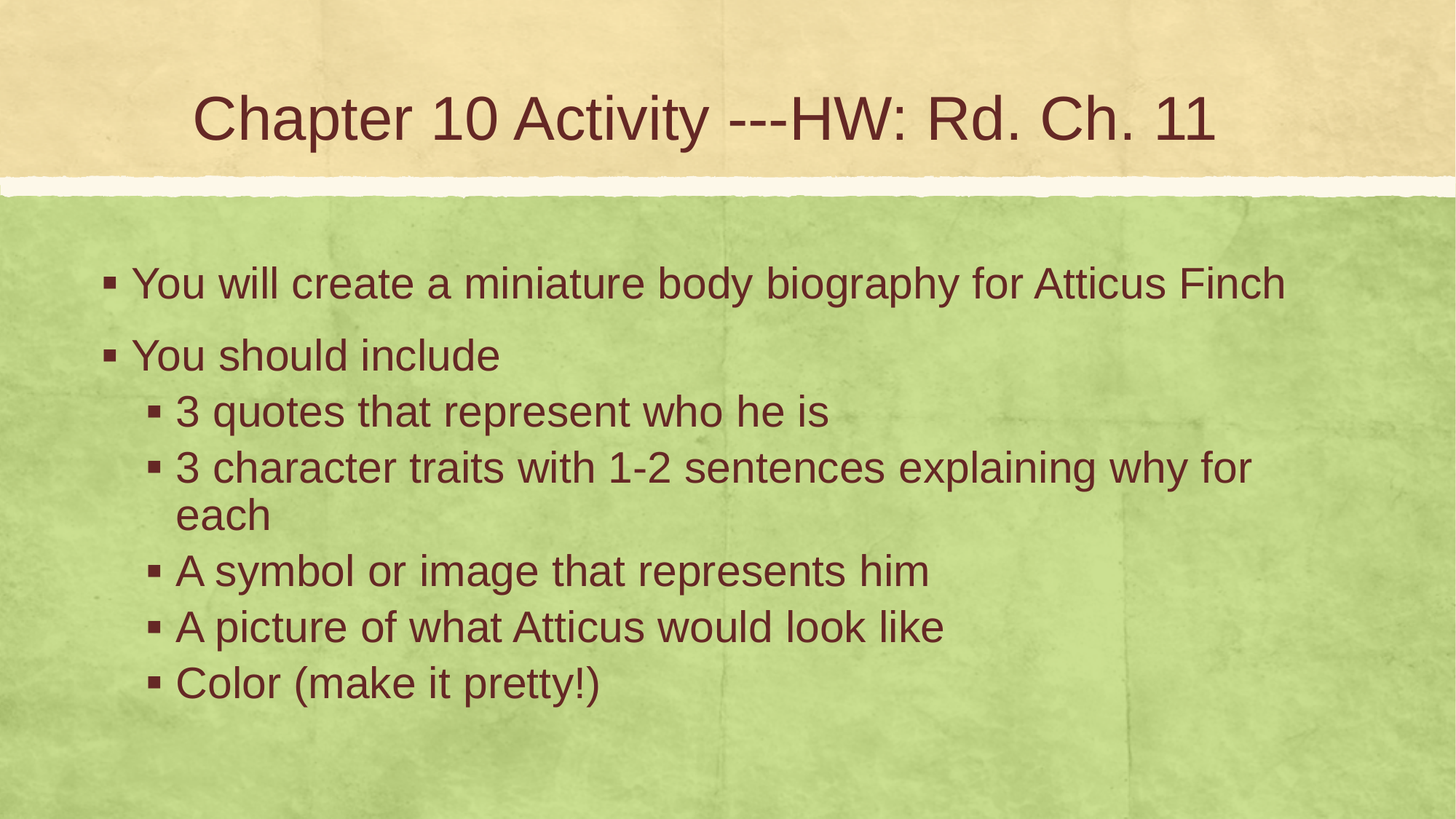

# Chapter 10 Activity ---HW: Rd. Ch. 11
You will create a miniature body biography for Atticus Finch
You should include
3 quotes that represent who he is
3 character traits with 1-2 sentences explaining why for each
A symbol or image that represents him
A picture of what Atticus would look like
Color (make it pretty!)